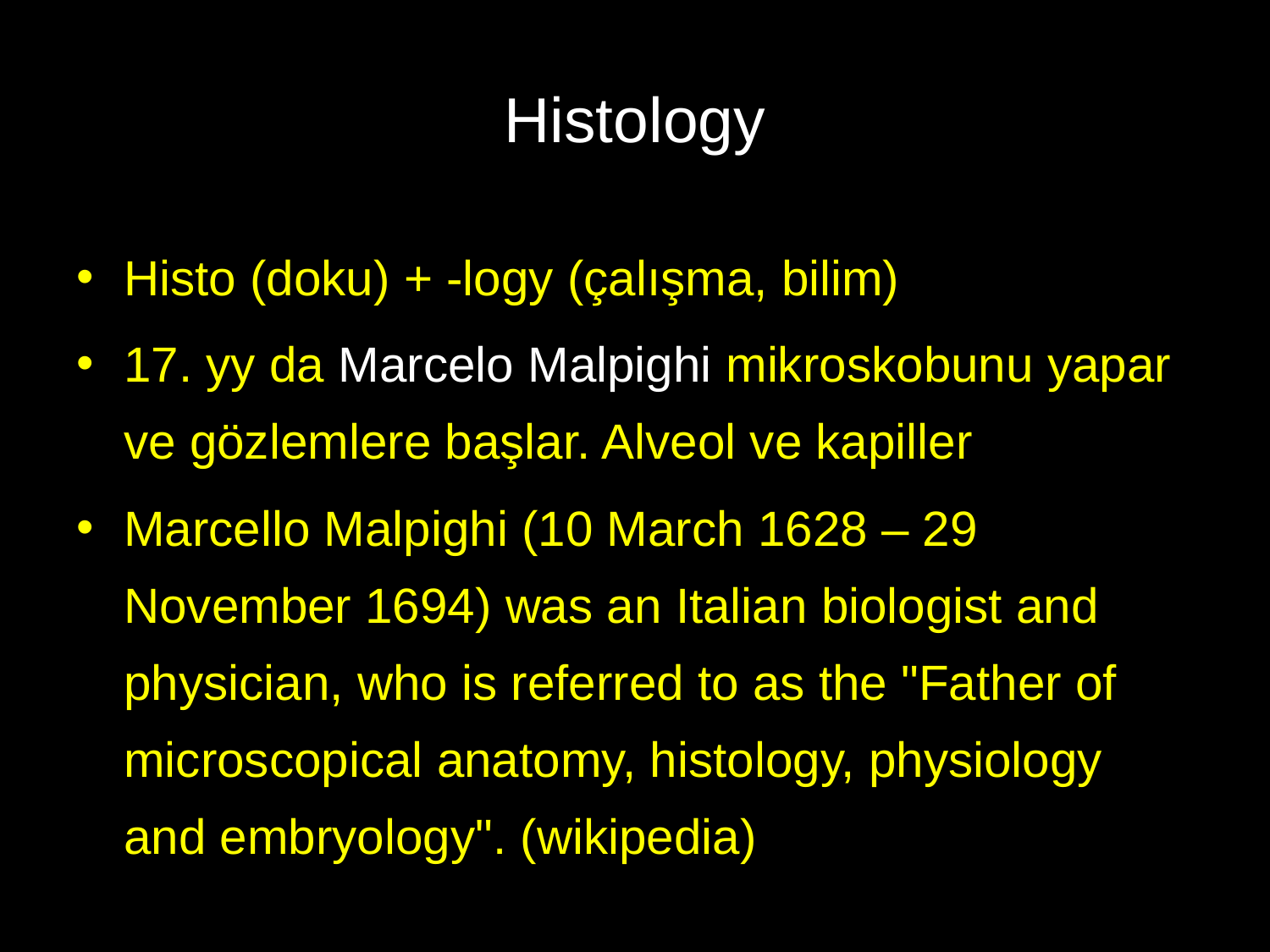

# Histology
Histo (doku) + -logy (çalışma, bilim)
17. yy da Marcelo Malpighi mikroskobunu yapar ve gözlemlere başlar. Alveol ve kapiller
Marcello Malpighi (10 March 1628 – 29 November 1694) was an Italian biologist and physician, who is referred to as the "Father of microscopical anatomy, histology, physiology and embryology". (wikipedia)